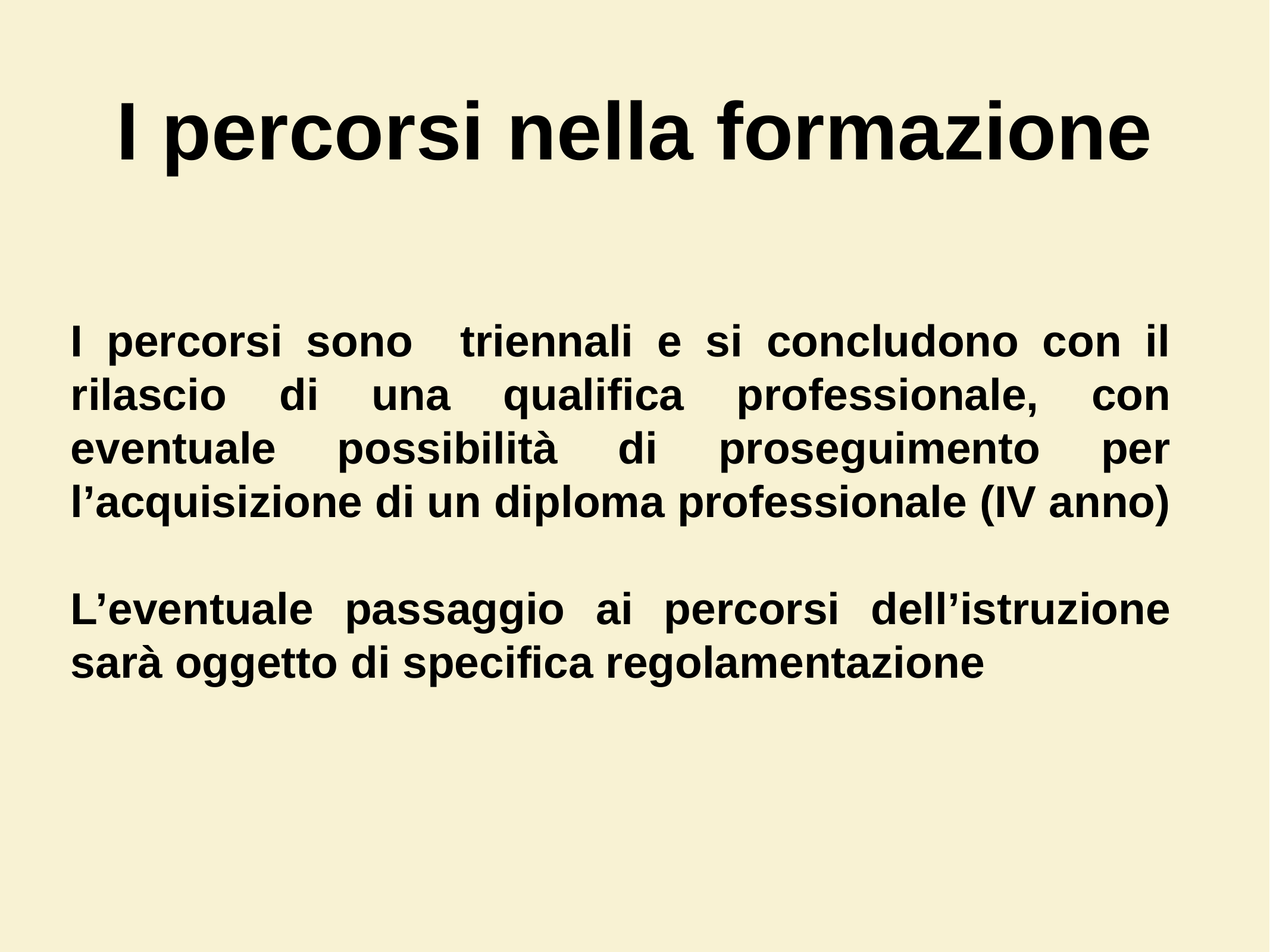

# I percorsi nella formazione
I percorsi sono  triennali e si concludono con il rilascio di una qualifica professionale, con eventuale possibilità di proseguimento per l’acquisizione di un diploma professionale (IV anno)

L’eventuale passaggio ai percorsi dell’istruzione sarà oggetto di specifica regolamentazione